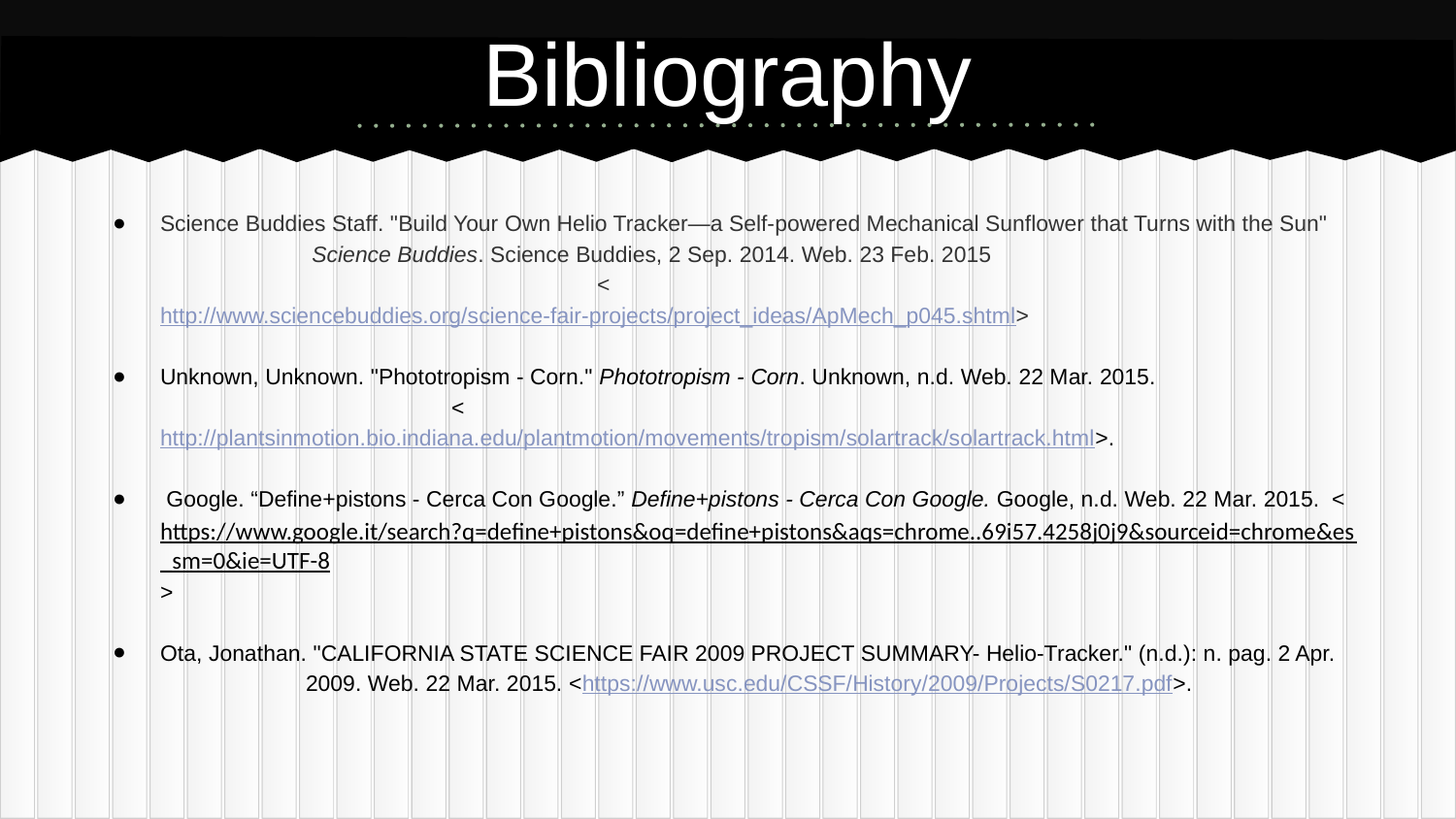

# Bibliography
Science Buddies Staff. "Build Your Own Helio Tracker—a Self-powered Mechanical Sunflower that Turns with the Sun"	 Science Buddies. Science Buddies, 2 Sep. 2014. Web. 23 Feb. 2015 						<http://www.sciencebuddies.org/science-fair-projects/project_ideas/ApMech_p045.shtml>

Unknown, Unknown. "Phototropism - Corn." Phototropism - Corn. Unknown, n.d. Web. 22 Mar. 2015.			 	<http://plantsinmotion.bio.indiana.edu/plantmotion/movements/tropism/solartrack/solartrack.html>.

 Google. “Define+pistons - Cerca Con Google.” Define+pistons - Cerca Con Google. Google, n.d. Web. 22 Mar. 2015.  <https://www.google.it/search?q=define+pistons&oq=define+pistons&aqs=chrome..69i57.4258j0j9&sourceid=chrome&es_sm=0&ie=UTF-8>

Ota, Jonathan. "CALIFORNIA STATE SCIENCE FAIR 2009 PROJECT SUMMARY- Helio-Tracker." (n.d.): n. pag. 2 Apr. 	2009. Web. 22 Mar. 2015. <https://www.usc.edu/CSSF/History/2009/Projects/S0217.pdf>.